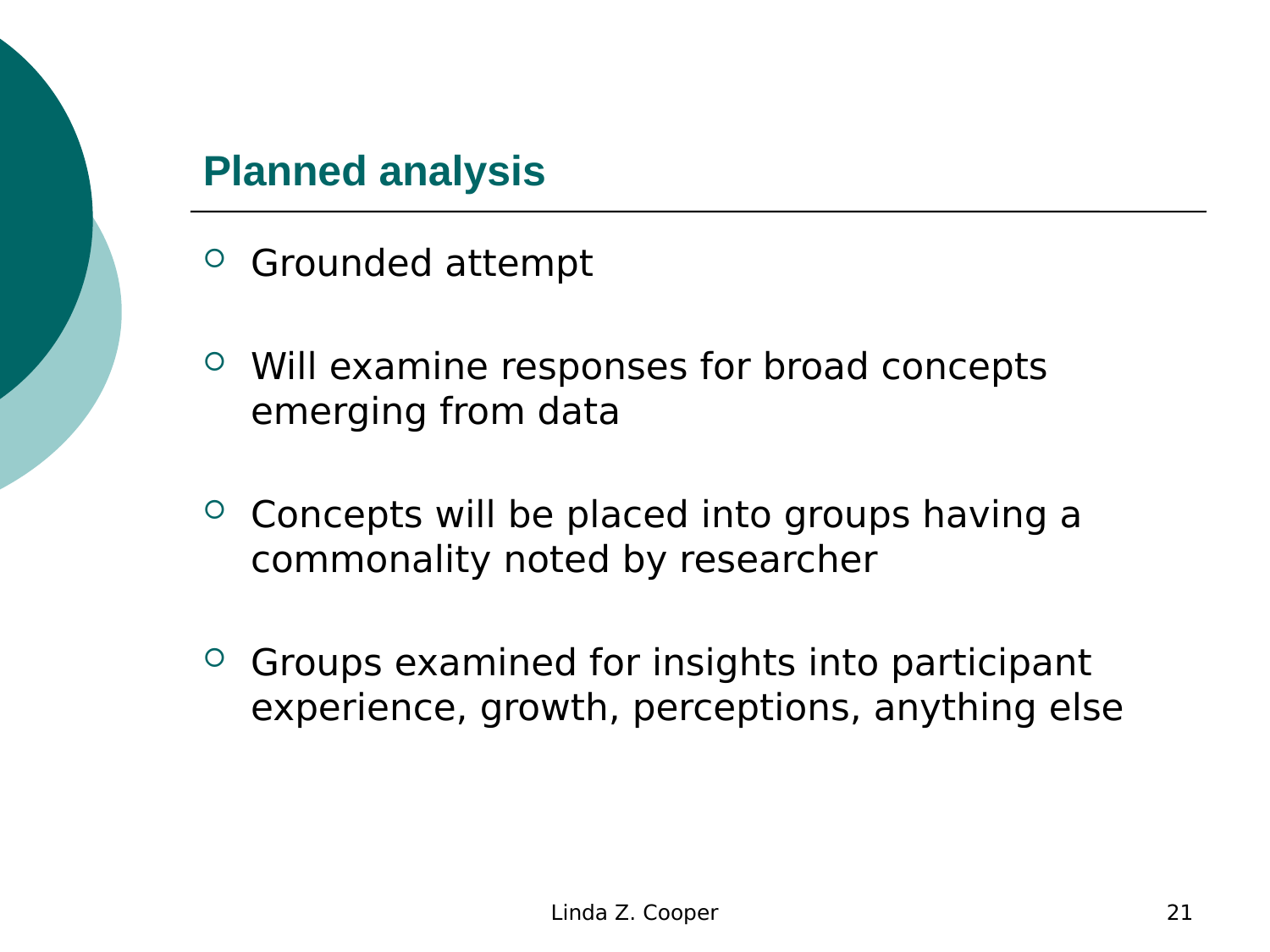

# Planned analysis
Grounded attempt

Will examine responses for broad concepts emerging from data

Concepts will be placed into groups having a commonality noted by researcher

Groups examined for insights into participant experience, growth, perceptions, anything else

Linda Z. Cooper
21